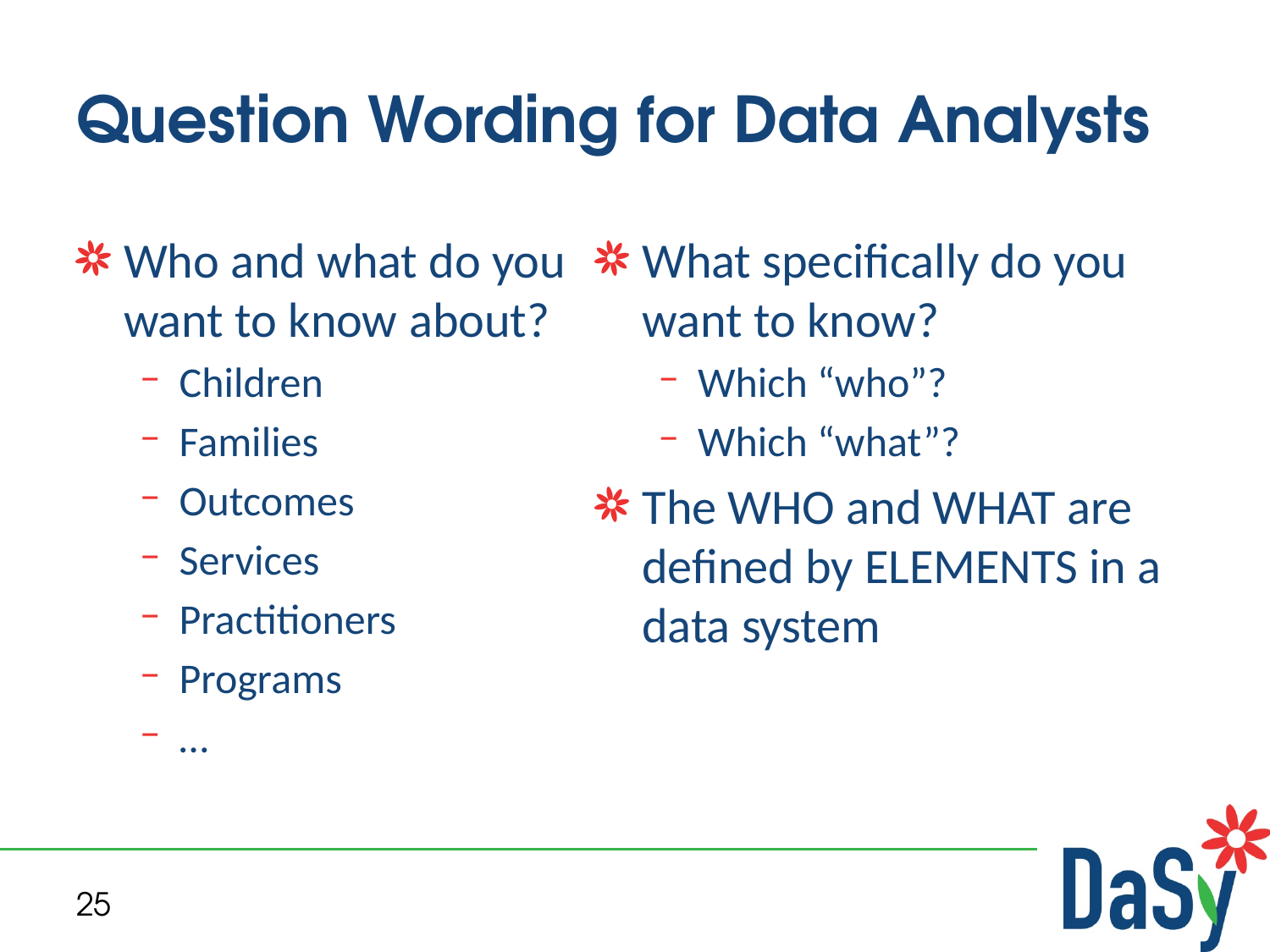

# Question Wording for Data Analysts
Who and what do you want to know about?
Children
Families
Outcomes
Services
Practitioners
Programs
…
What specifically do you want to know?
Which “who”?
Which “what”?
The WHO and WHAT are defined by ELEMENTS in a data system